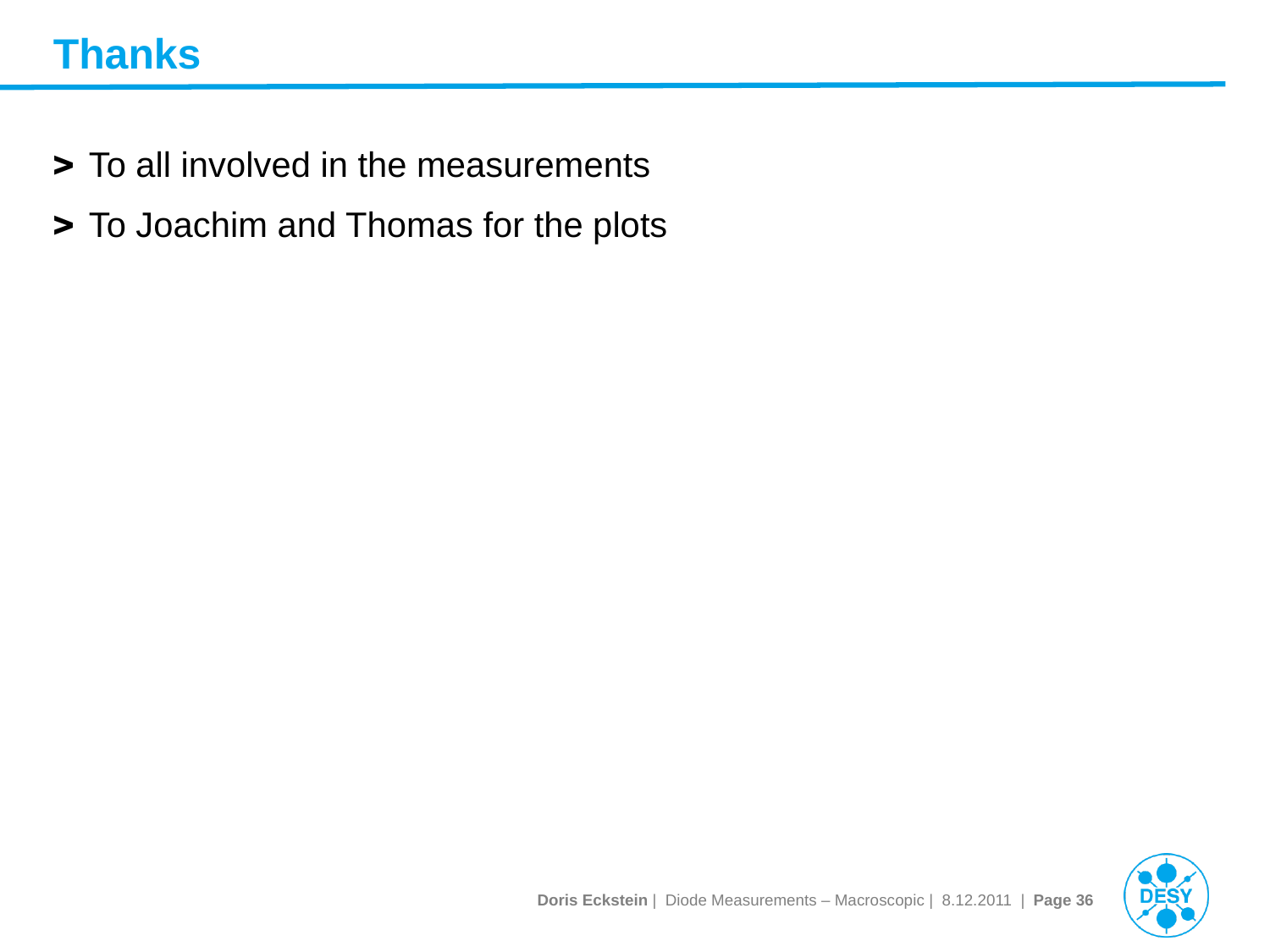

# Thanks
To all involved in the measurements
To Joachim and Thomas for the plots